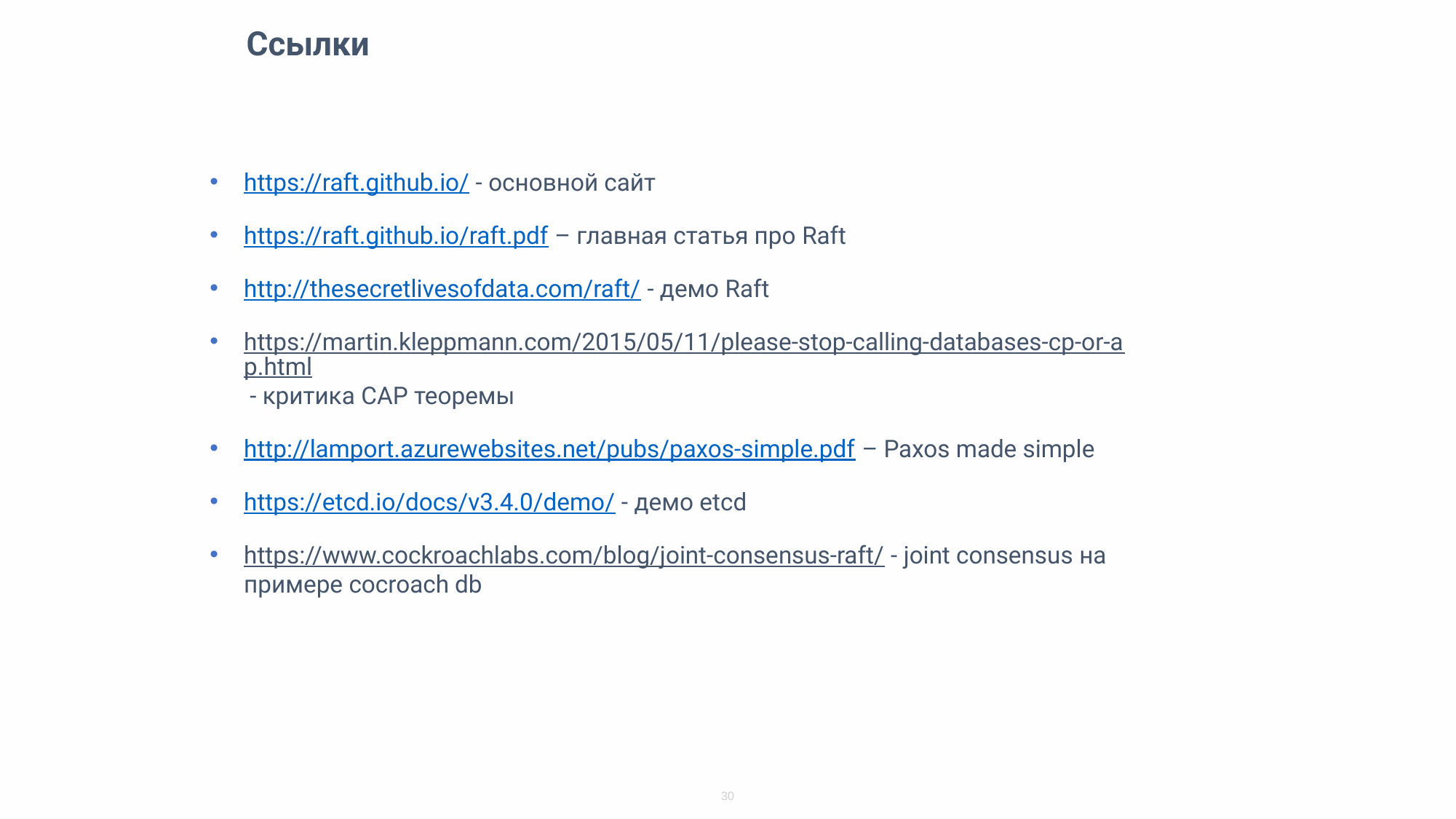

# Ссылки
https://raft.github.io/ - основной сайт
https://raft.github.io/raft.pdf – главная статья про Raft
http://thesecretlivesofdata.com/raft/ - демо Raft
https://martin.kleppmann.com/2015/05/11/please-stop-calling-databases-cp-or-ap.html - критика CAP теоремы
http://lamport.azurewebsites.net/pubs/paxos-simple.pdf – Paxos made simple
https://etcd.io/docs/v3.4.0/demo/ - демо etcd
https://www.cockroachlabs.com/blog/joint-consensus-raft/ - joint consensus на примере cocroach db

30